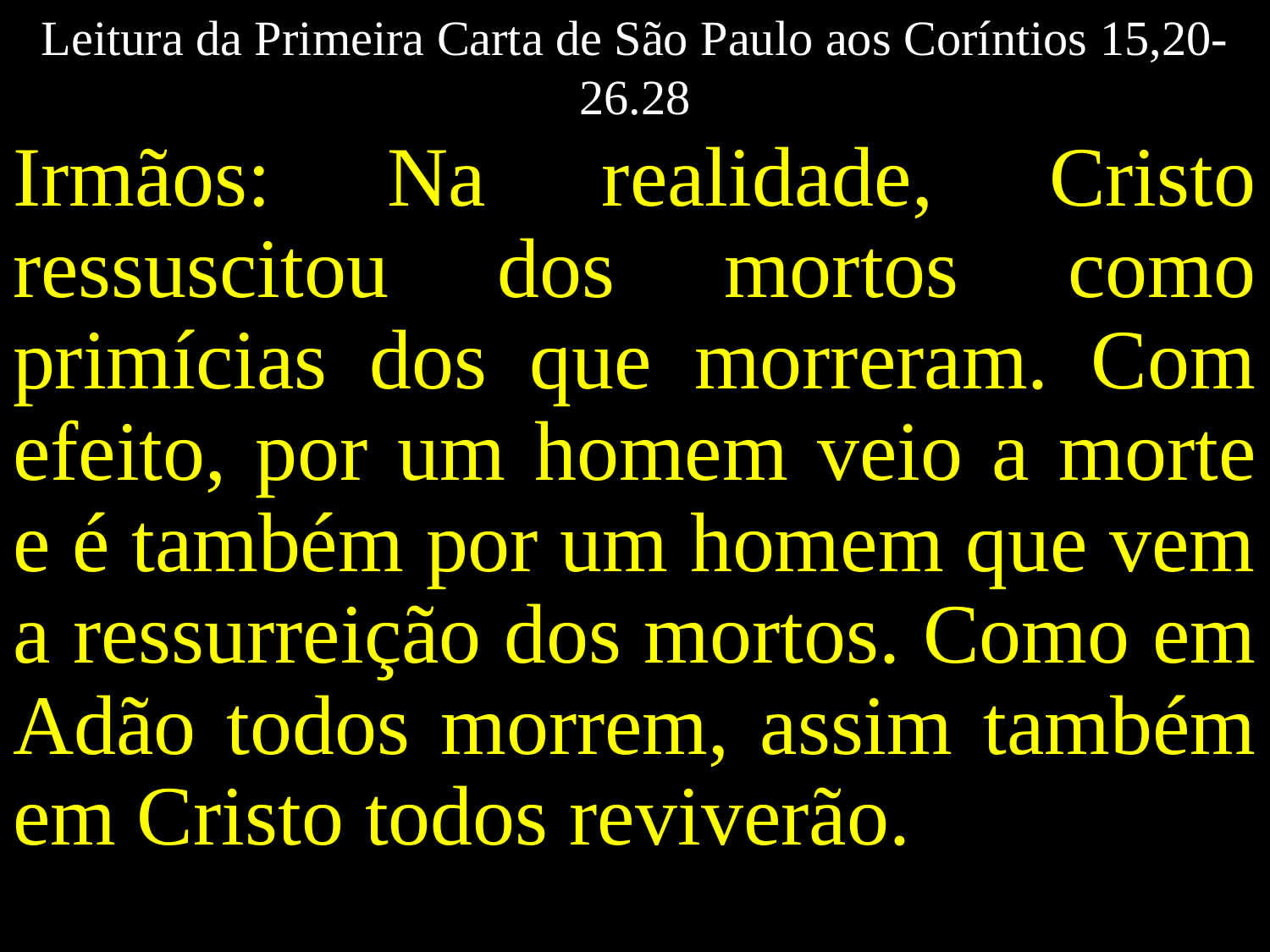

Leitura da Primeira Carta de São Paulo aos Coríntios 15,20-26.28
Irmãos: Na realidade, Cristo ressuscitou dos mortos como primícias dos que morreram. Com efeito, por um homem veio a morte e é também por um homem que vem a ressurreição dos mortos. Como em Adão todos morrem, assim também em Cristo todos reviverão.
#